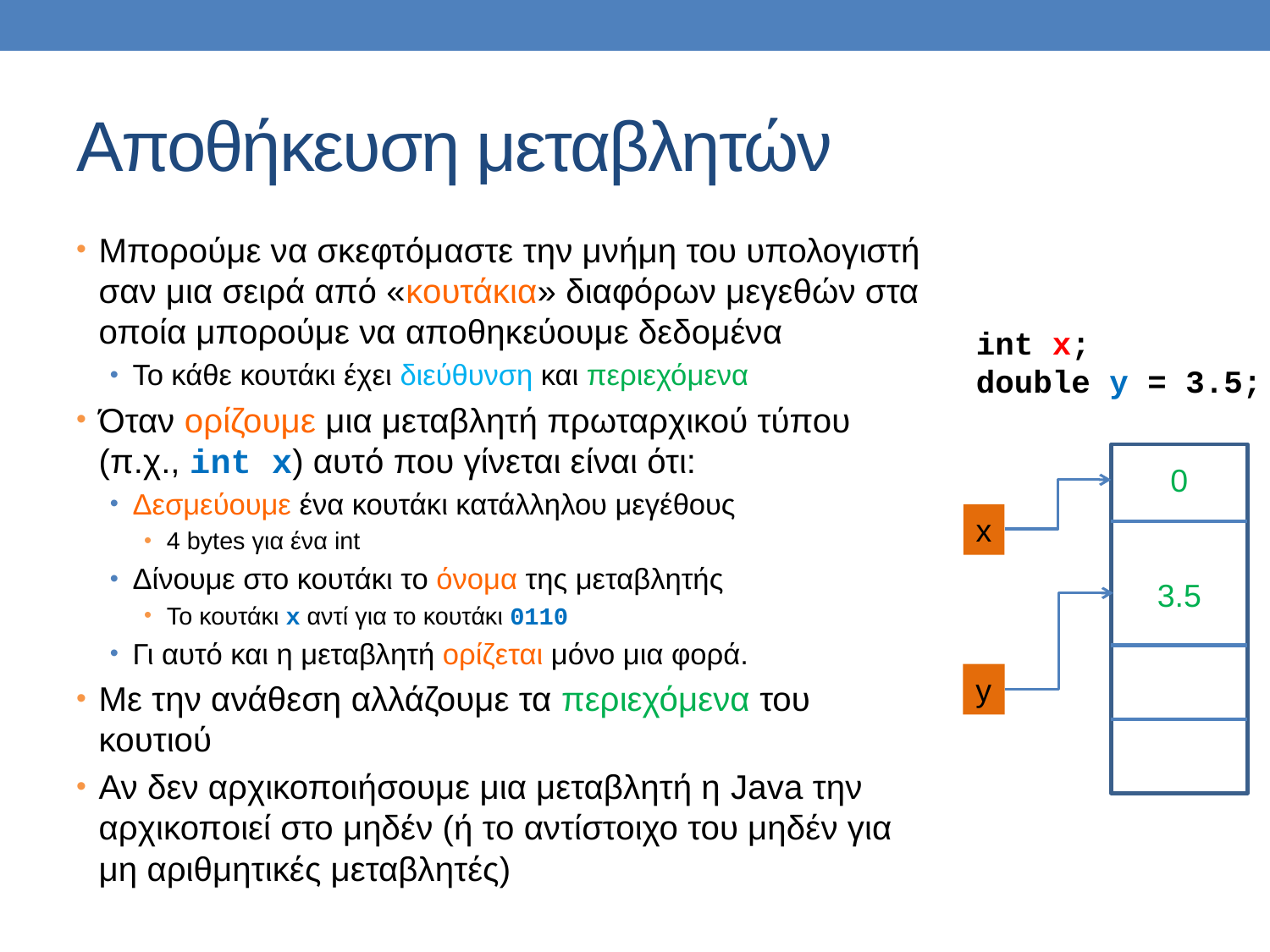

# Αποθήκευση μεταβλητών
Μπορούμε να σκεφτόμαστε την μνήμη του υπολογιστή σαν μια σειρά από «κουτάκια» διαφόρων μεγεθών στα οποία μπορούμε να αποθηκεύουμε δεδομένα
Το κάθε κουτάκι έχει διεύθυνση και περιεχόμενα
Όταν ορίζουμε μια μεταβλητή πρωταρχικού τύπου (π.χ., int x) αυτό που γίνεται είναι ότι:
Δεσμεύουμε ένα κουτάκι κατάλληλου μεγέθους
4 bytes για ένα int
Δίνουμε στο κουτάκι το όνομα της μεταβλητής
Το κουτάκι x αντί για το κουτάκι 0110
Γι αυτό και η μεταβλητή ορίζεται μόνο μια φορά.
Με την ανάθεση αλλάζουμε τα περιεχόμενα του κουτιού
Αν δεν αρχικοποιήσουμε μια μεταβλητή η Java την αρχικοποιεί στο μηδέν (ή το αντίστοιχο του μηδέν για μη αριθμητικές μεταβλητές)
int x;
double y = 3.5;

0
x
3.5
y